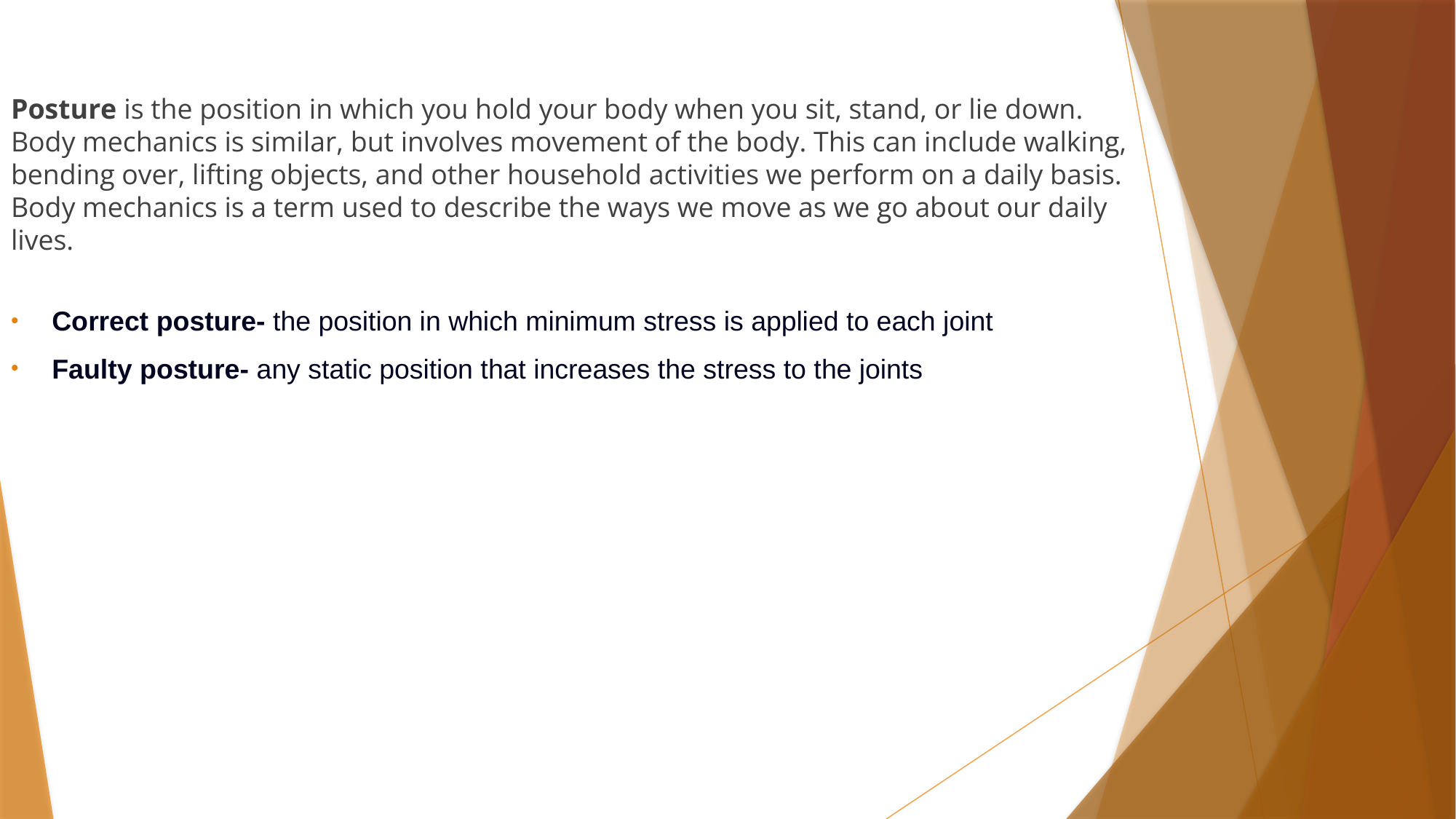

Posture is the position in which you hold your body when you sit, stand, or lie down. Body mechanics is similar, but involves movement of the body. This can include walking, bending over, lifting objects, and other household activities we perform on a daily basis.
Body mechanics is a term used to describe the ways we move as we go about our daily lives.

Correct posture- the position in which minimum stress is applied to each joint
Faulty posture- any static position that increases the stress to the joints